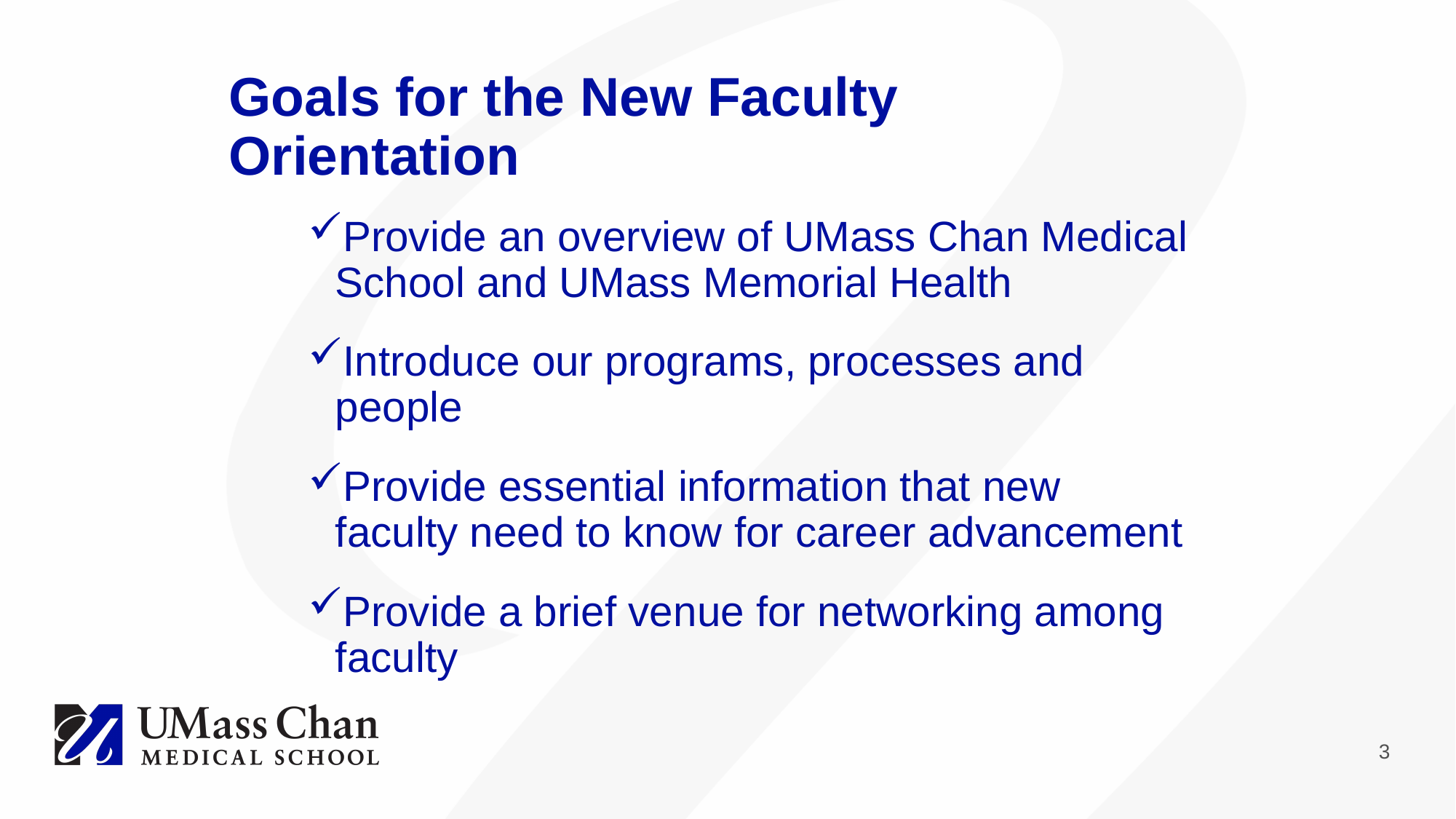

Goals for the New Faculty Orientation
Provide an overview of UMass Chan Medical School and UMass Memorial Health
Introduce our programs, processes and people
Provide essential information that new faculty need to know for career advancement
Provide a brief venue for networking among faculty